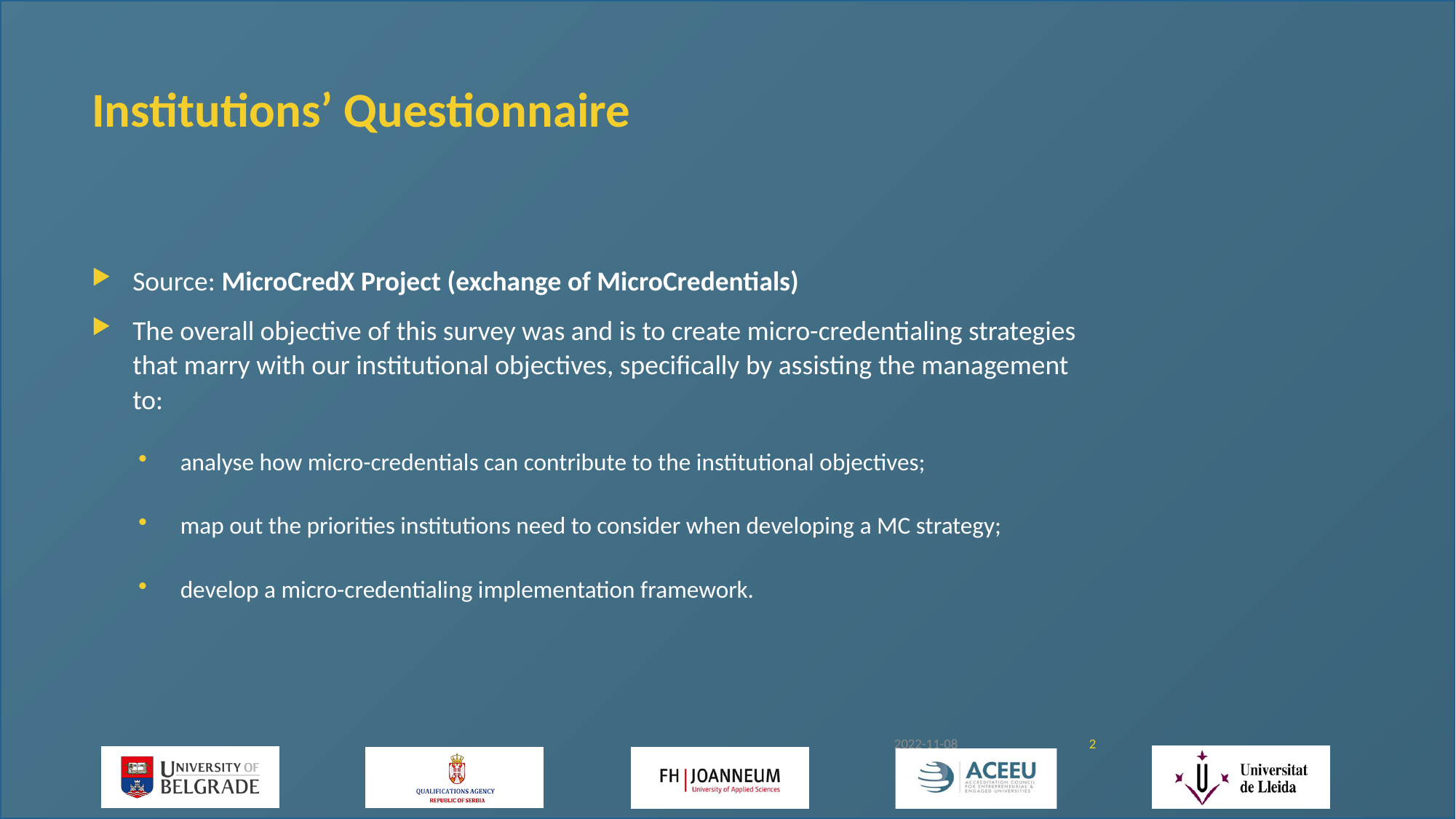

# Institutions’ Questionnaire
Source: MicroCredX Project (exchange of MicroCredentials)
The overall objective of this survey was and is to create micro-credentialing strategies that marry with our institutional objectives, specifically by assisting the management to:
analyse how micro-credentials can contribute to the institutional objectives;
map out the priorities institutions need to consider when developing a MC strategy;
develop a micro-credentialing implementation framework.

2022-11-08
2